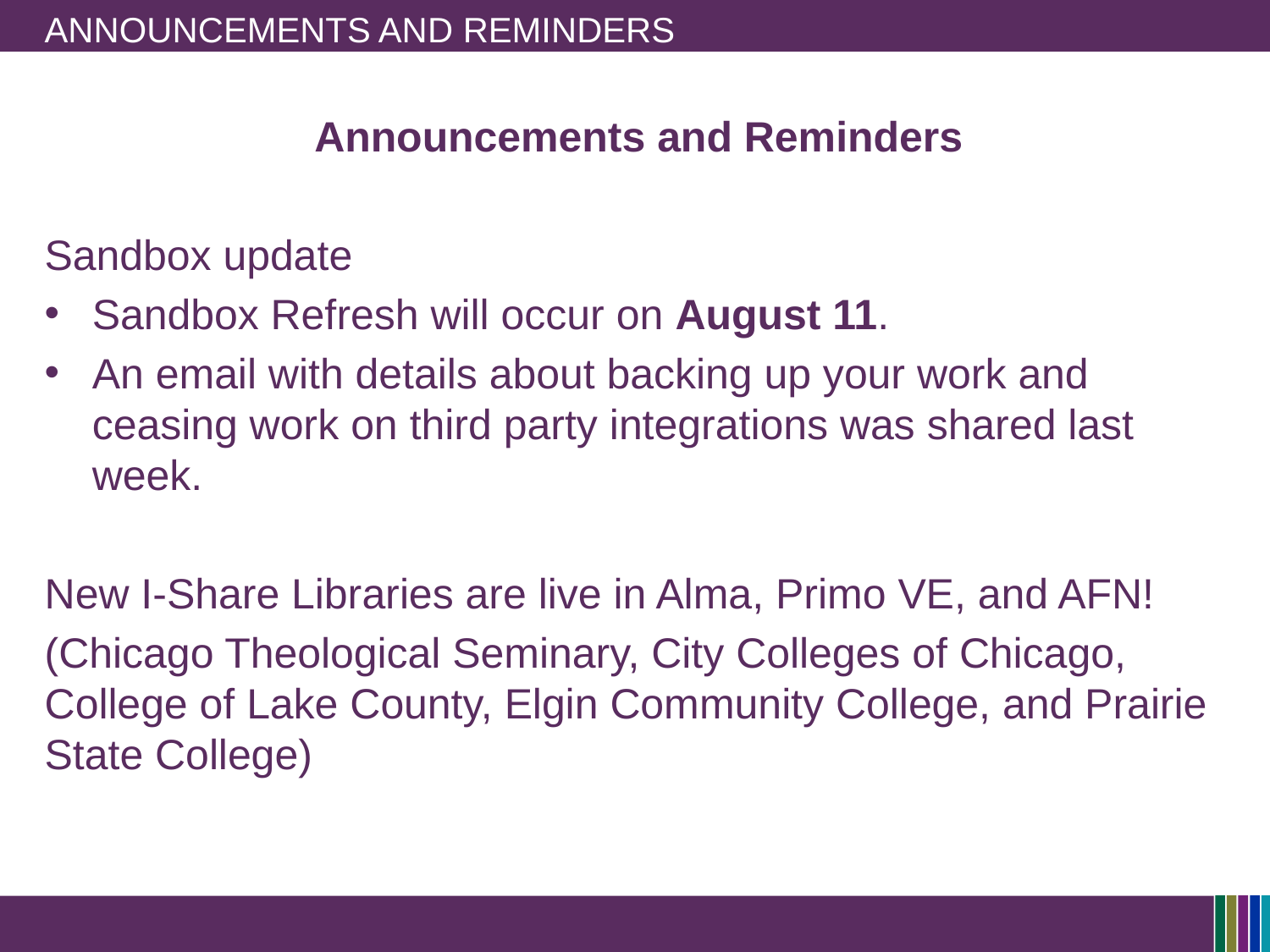

# Announcements and reminders
Announcements and Reminders

Sandbox update
Sandbox Refresh will occur on August 11.
An email with details about backing up your work and ceasing work on third party integrations was shared last week.

New I-Share Libraries are live in Alma, Primo VE, and AFN!
(Chicago Theological Seminary, City Colleges of Chicago, College of Lake County, Elgin Community College, and Prairie State College)